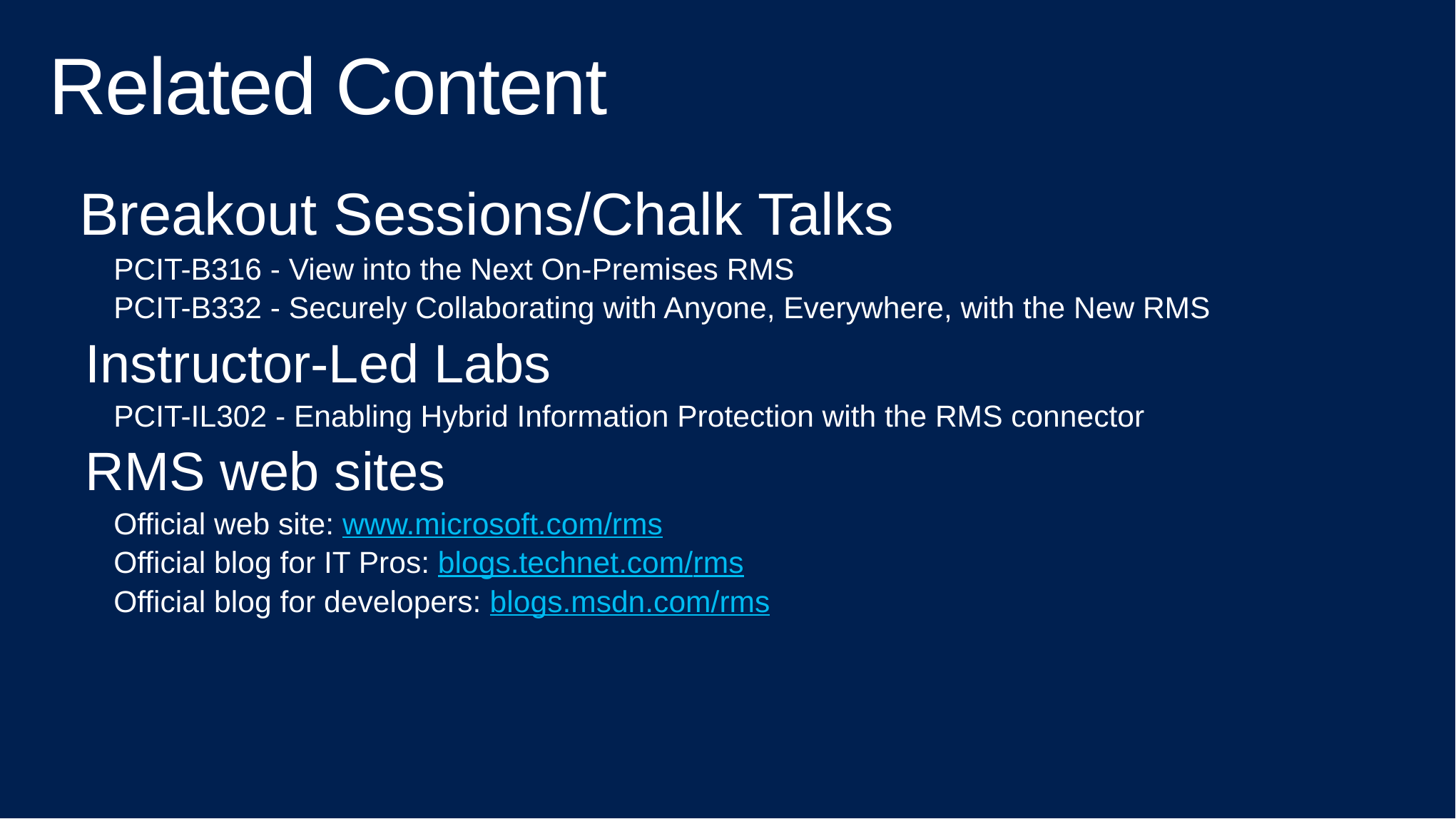

# Related Content
Breakout Sessions/Chalk Talks
PCIT-B316 - View into the Next On-Premises RMS
PCIT-B332 - Securely Collaborating with Anyone, Everywhere, with the New RMS
Instructor-Led Labs
PCIT-IL302 - Enabling Hybrid Information Protection with the RMS connector
RMS web sites
Official web site: www.microsoft.com/rms
Official blog for IT Pros: blogs.technet.com/rms
Official blog for developers: blogs.msdn.com/rms